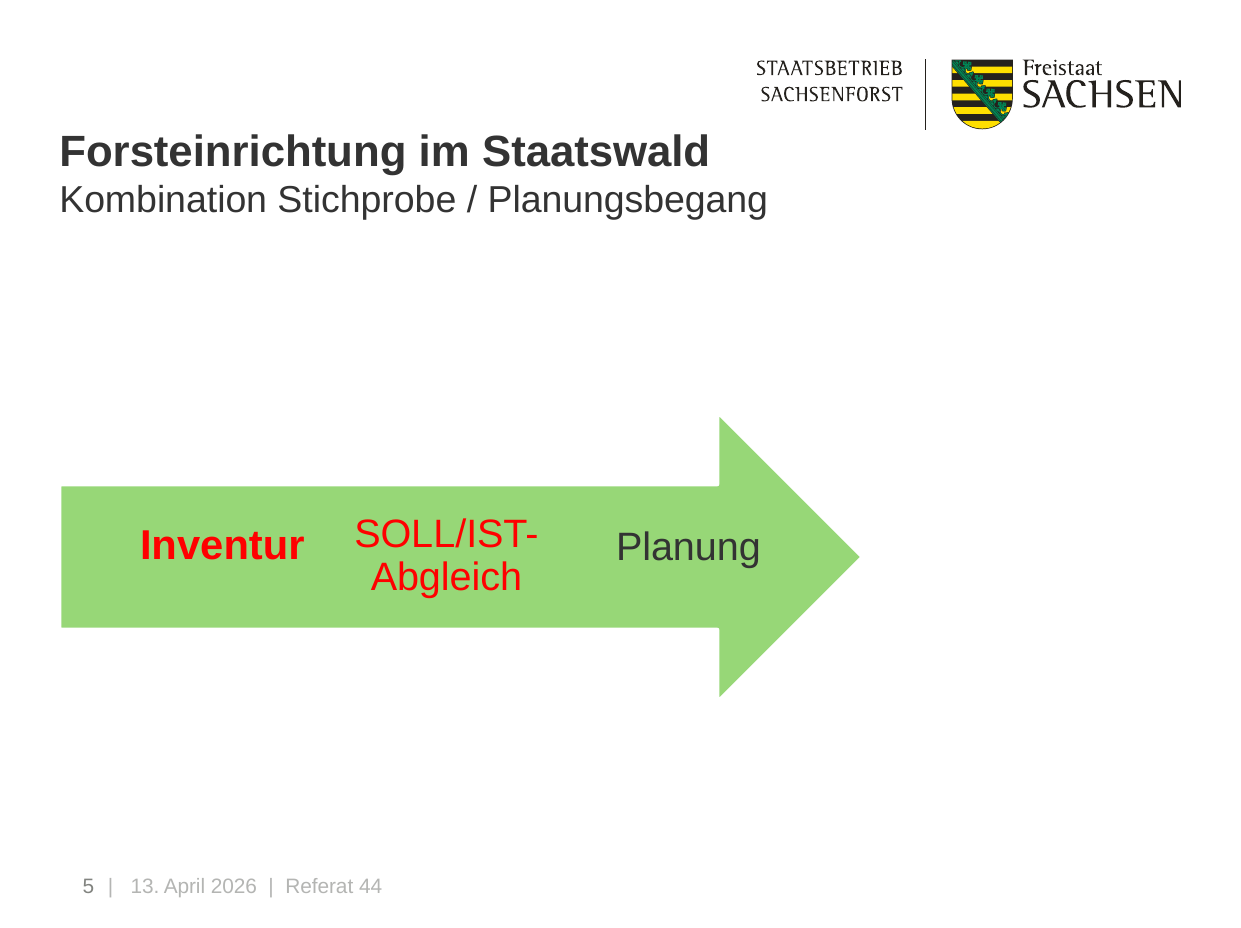

# Forsteinrichtung im Staatswald Kombination Stichprobe / Planungsbegang
Planung
SOLL/IST-Abgleich
Inventur
5
|   13. April 2026  |  Referat 44